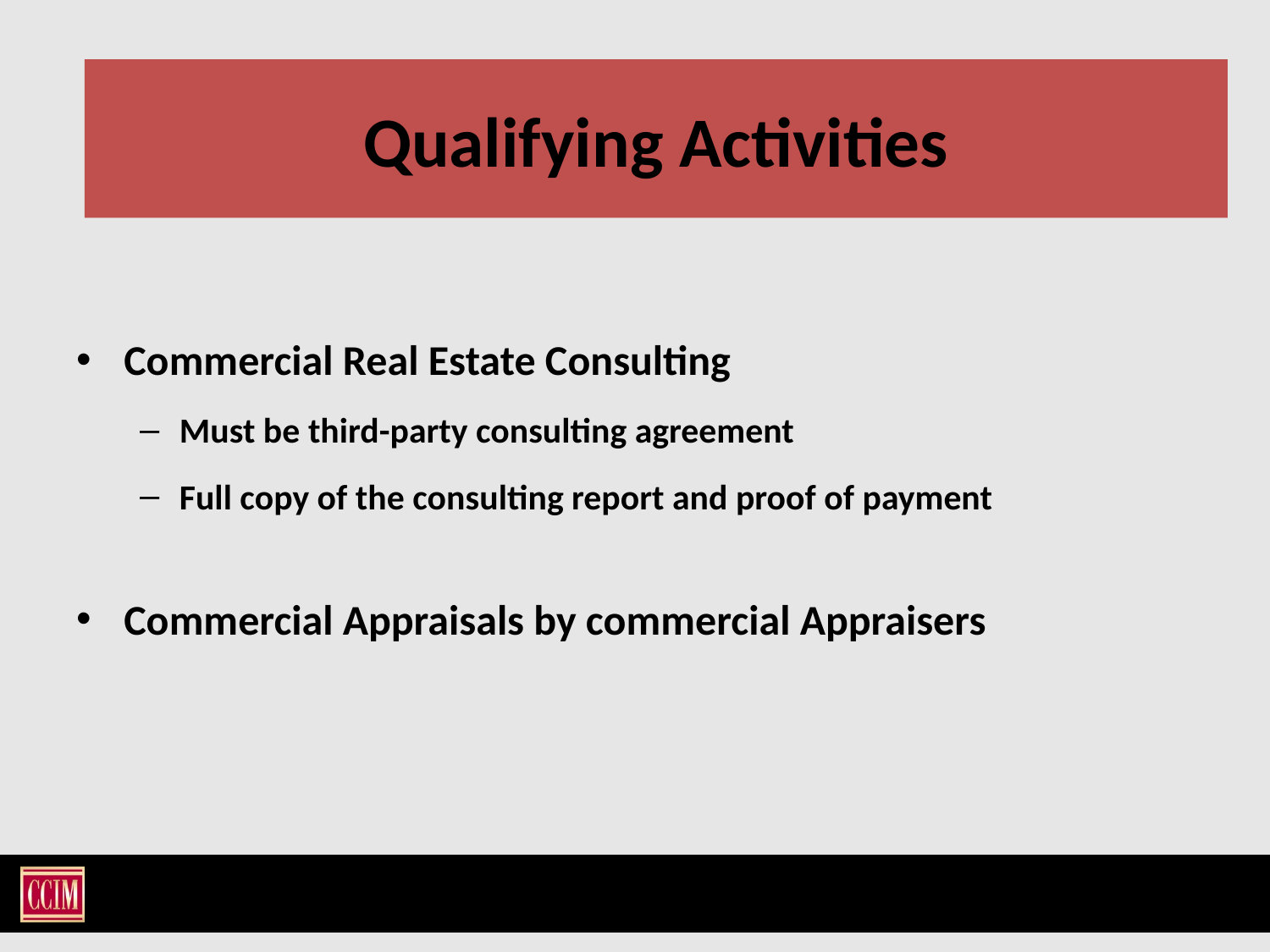

# Qualifying Activities
Qualifying Activities
Commercial Real Estate Consulting
Must be third-party consulting agreement
Full copy of the consulting report and proof of payment

Commercial Appraisals by commercial Appraisers